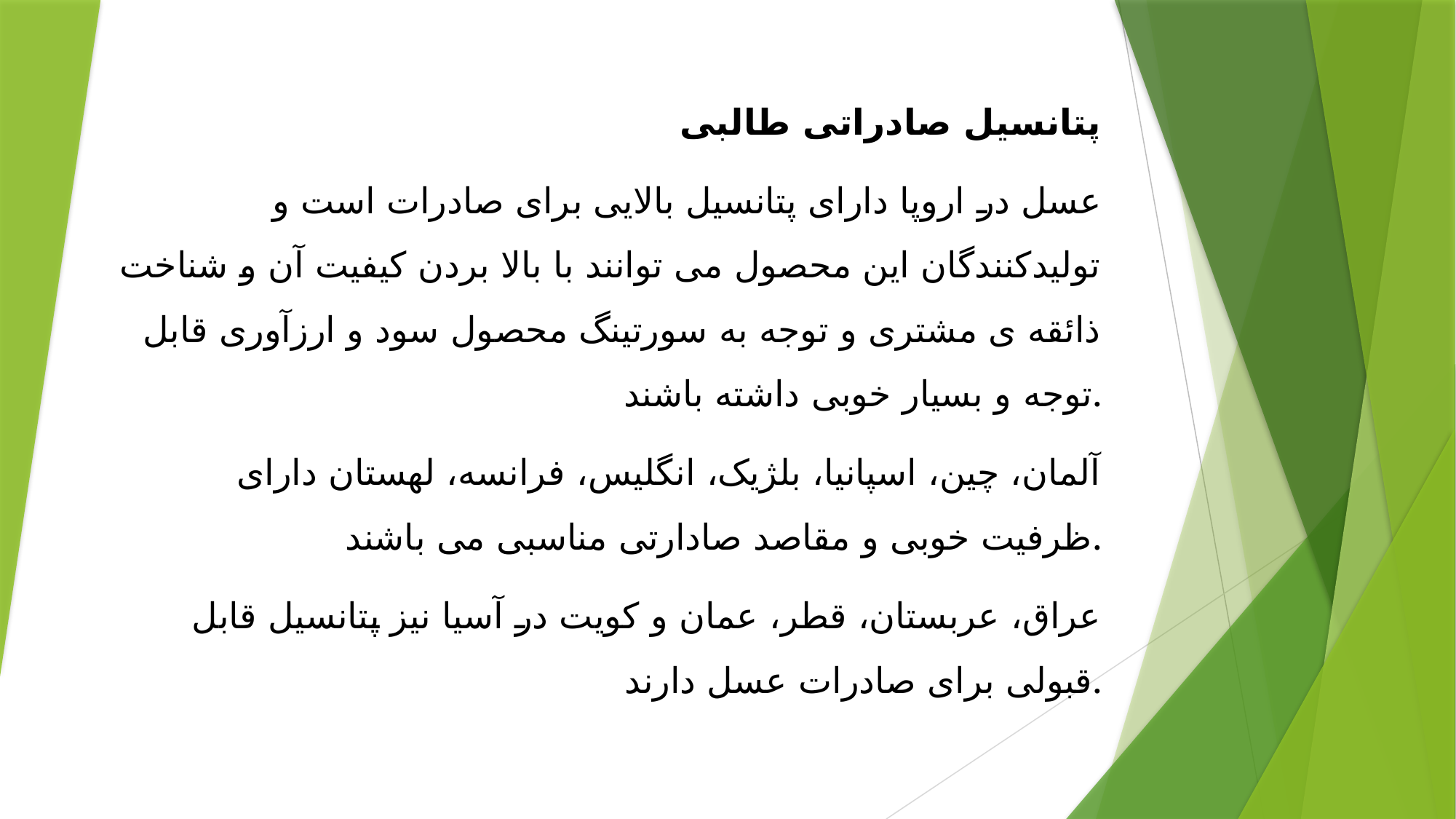

پتانسیل صادراتی طالبی
عسل در اروپا دارای پتانسیل بالایی برای صادرات است و تولیدکنندگان این محصول می توانند با بالا بردن کیفیت آن و شناخت ذائقه ی مشتری و توجه به سورتینگ محصول سود و ارزآوری قابل توجه و بسیار خوبی داشته باشند.
آلمان، چین، اسپانیا، بلژیک، انگلیس، فرانسه، لهستان دارای ظرفیت خوبی و مقاصد صادارتی مناسبی می باشند.
عراق، عربستان، قطر، عمان و کویت در آسیا نیز پتانسیل قابل قبولی برای صادرات عسل دارند.